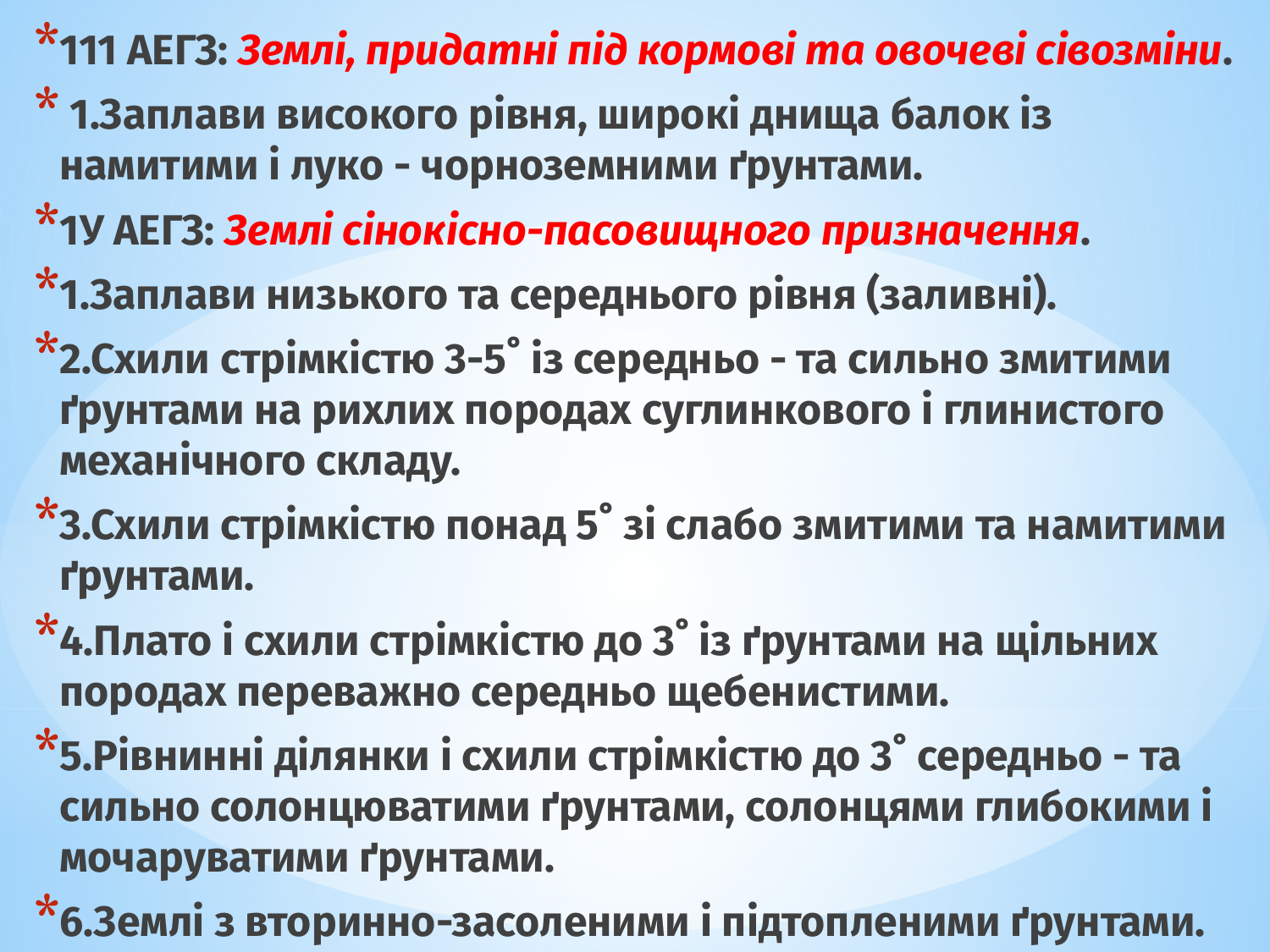

111 АЕГЗ: Землі, придатні під кормові та овочеві сівозміни.
 1.Заплави високого рівня, широкі днища балок із намитими і луко - чорноземними ґрунтами.
1У АЕГЗ: Землі сінокісно-пасовищного призначення.
1.Заплави низького та середнього рівня (заливні).
2.Схили стрімкістю 3-5˚ із середньо - та сильно змитими ґрунтами на рихлих породах суглинкового і глинистого механічного складу.
3.Схили стрімкістю понад 5˚ зі слабо змитими та намитими ґрунтами.
4.Плато і схили стрімкістю до 3˚ із ґрунтами на щільних породах переважно середньо щебенистими.
5.Рівнинні ділянки і схили стрімкістю до 3˚ середньо - та сильно солонцюватими ґрунтами, солонцями глибокими і мочаруватими ґрунтами.
6.Землі з вторинно-засоленими і підтопленими ґрунтами.